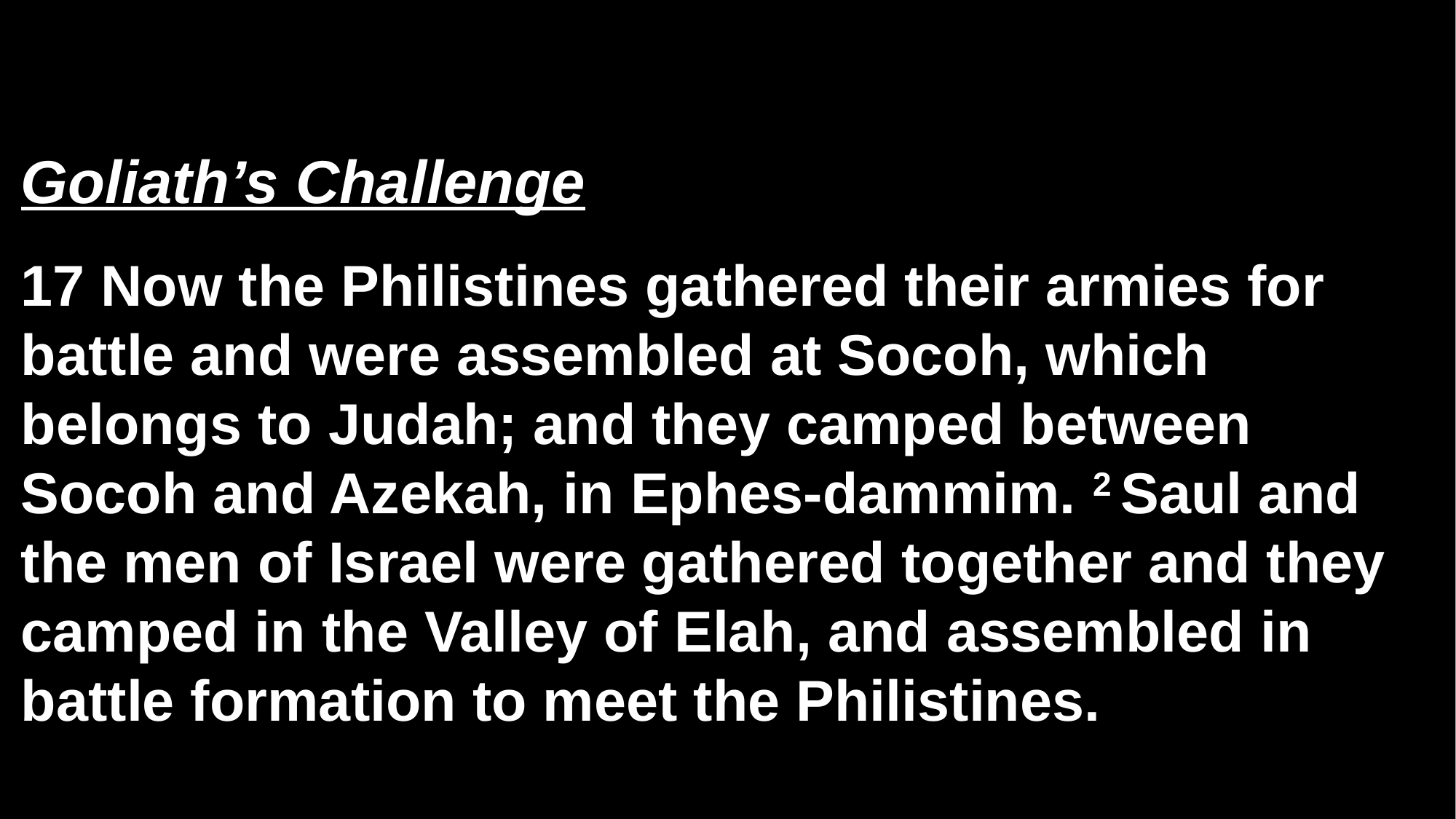

Goliath’s Challenge

17 Now the Philistines gathered their armies for battle and were assembled at Socoh, which belongs to Judah; and they camped between Socoh and Azekah, in Ephes-dammim. 2 Saul and the men of Israel were gathered together and they camped in the Valley of Elah, and assembled in battle formation to meet the Philistines.